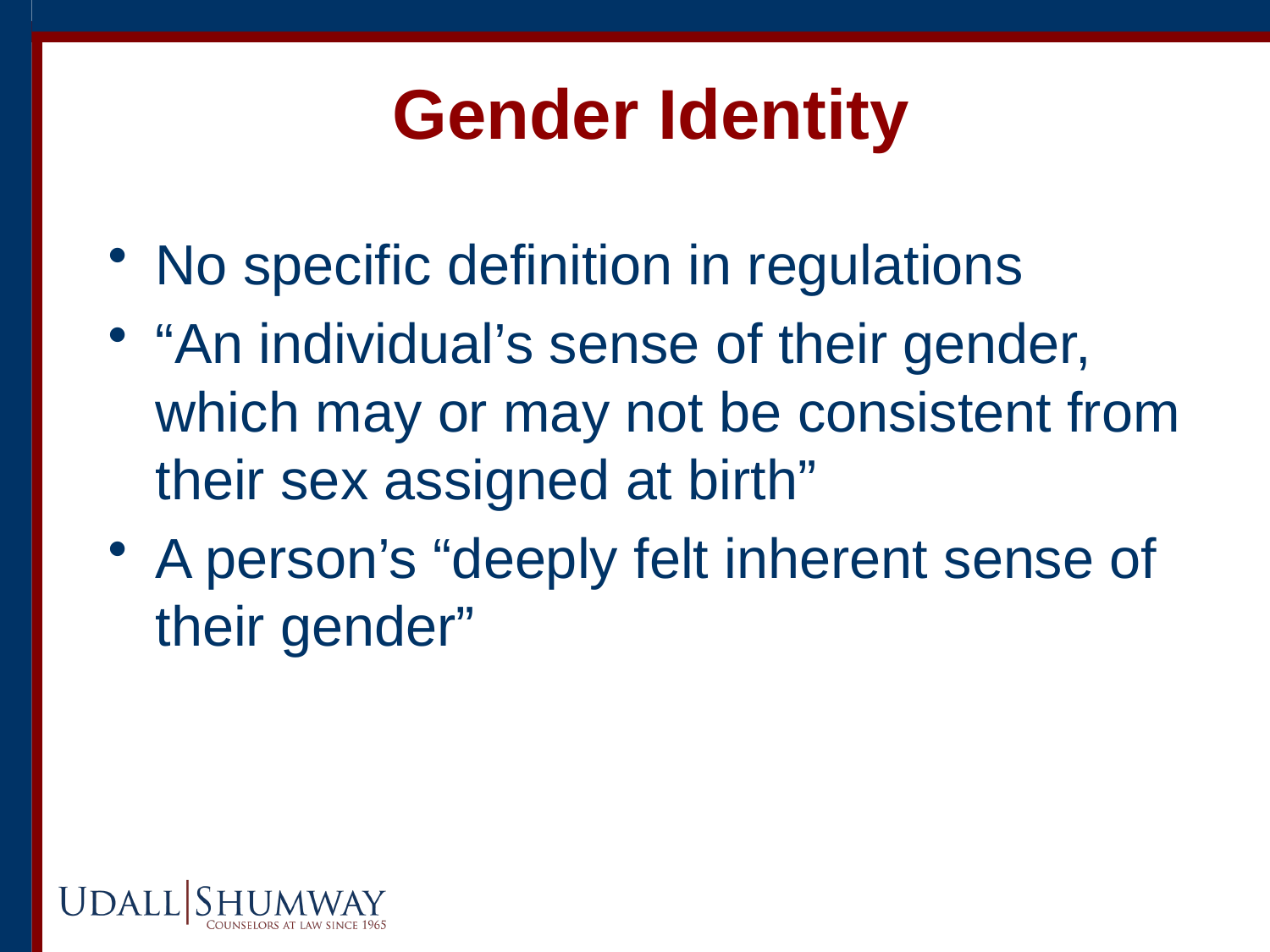

# Gender Identity
No specific definition in regulations
“An individual’s sense of their gender, which may or may not be consistent from their sex assigned at birth”
A person’s “deeply felt inherent sense of their gender”